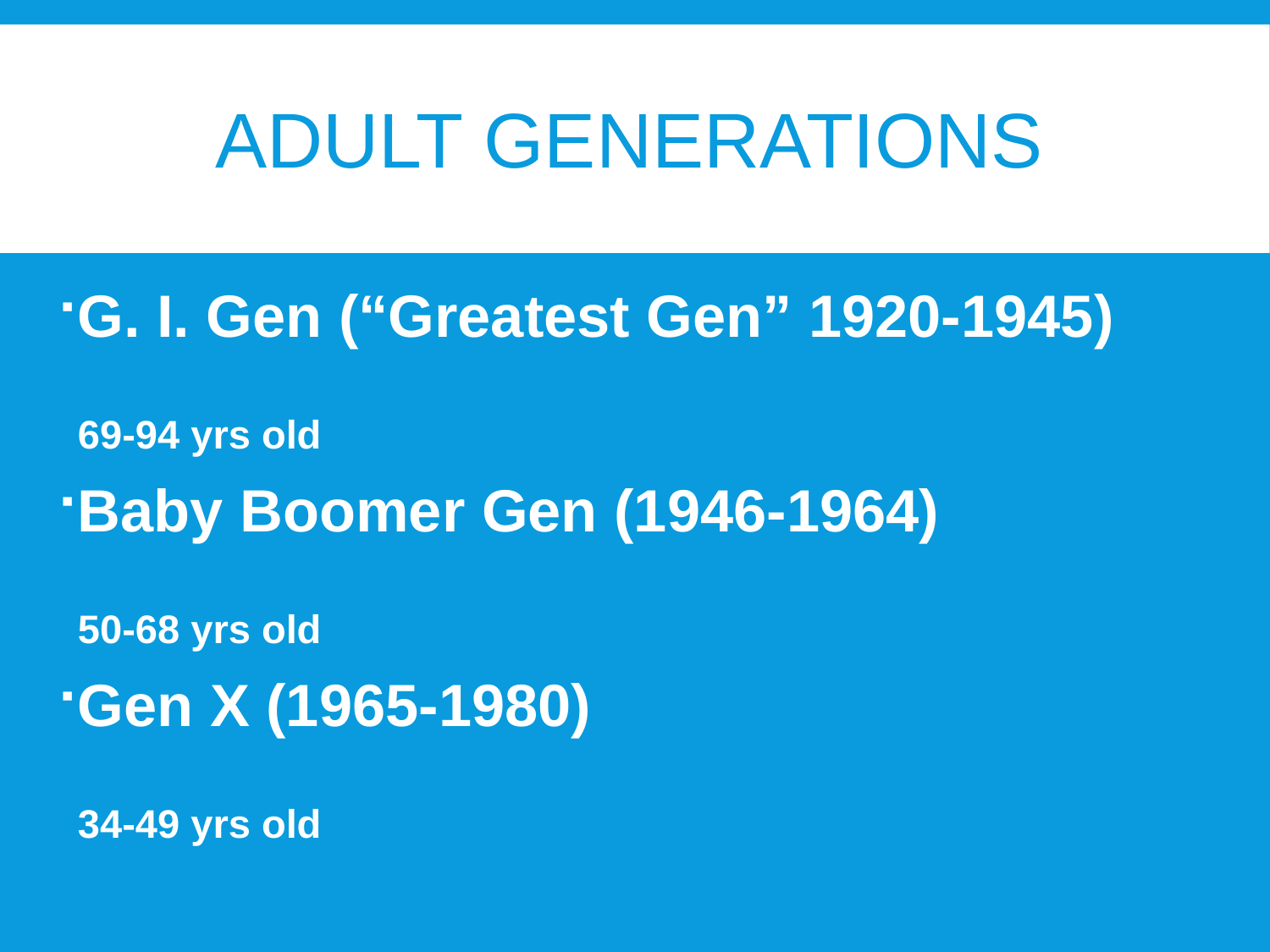

# ADULT GENERATIONS
G. I. Gen (“Greatest Gen” 1920-1945)
                                                                  69-94 yrs old
Baby Boomer Gen (1946-1964)
                                                                   50-68 yrs old
Gen X (1965-1980)
                                                                    34-49 yrs old